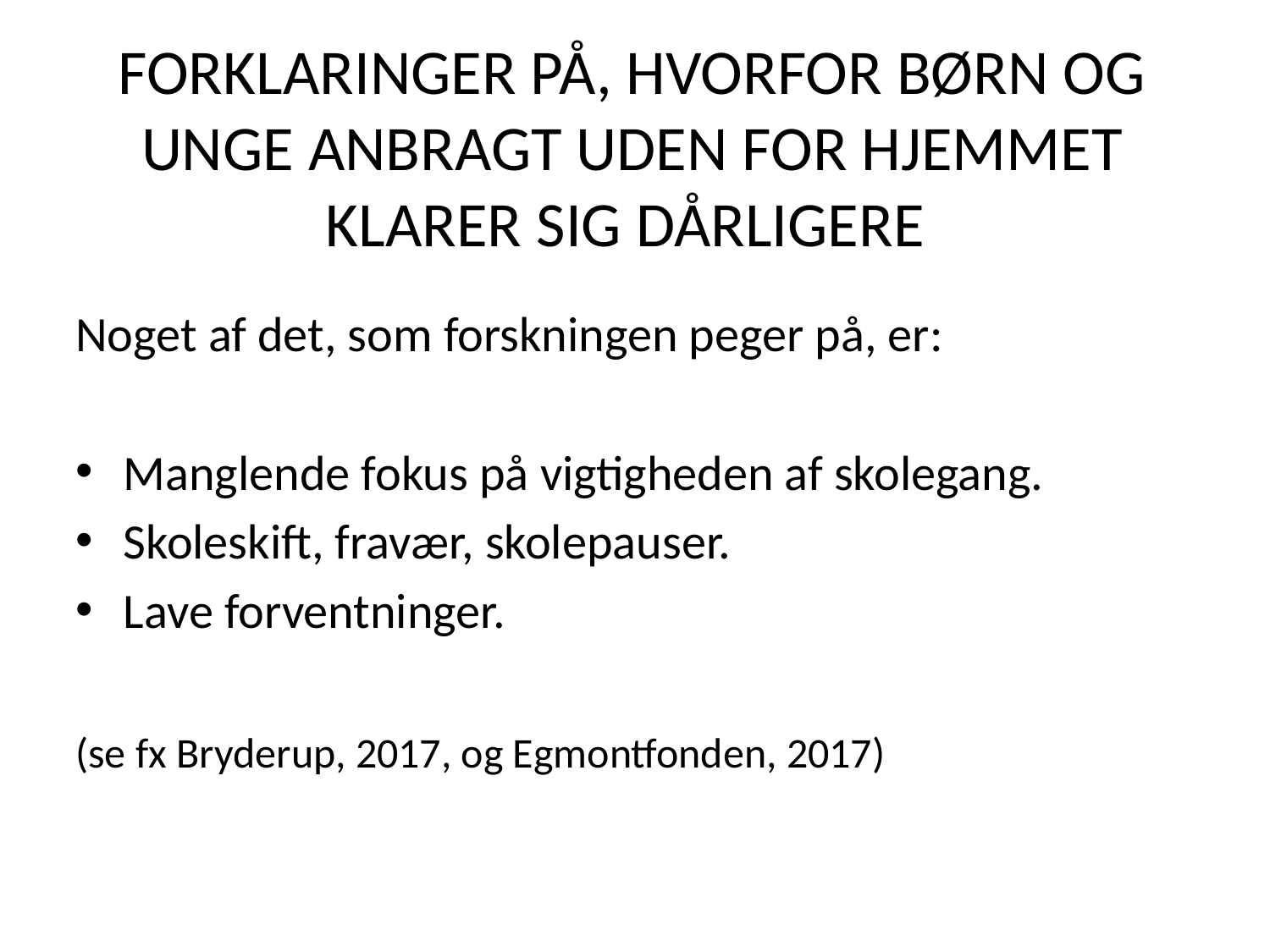

# FORKLARINGER PÅ, HVORFOR BØRN OG UNGE ANBRAGT UDEN FOR HJEMMET KLARER SIG DÅRLIGERE
Noget af det, som forskningen peger på, er:

Manglende fokus på vigtigheden af skolegang.
Skoleskift, fravær, skolepauser.
Lave forventninger.

(se fx Bryderup, 2017, og Egmontfonden, 2017)